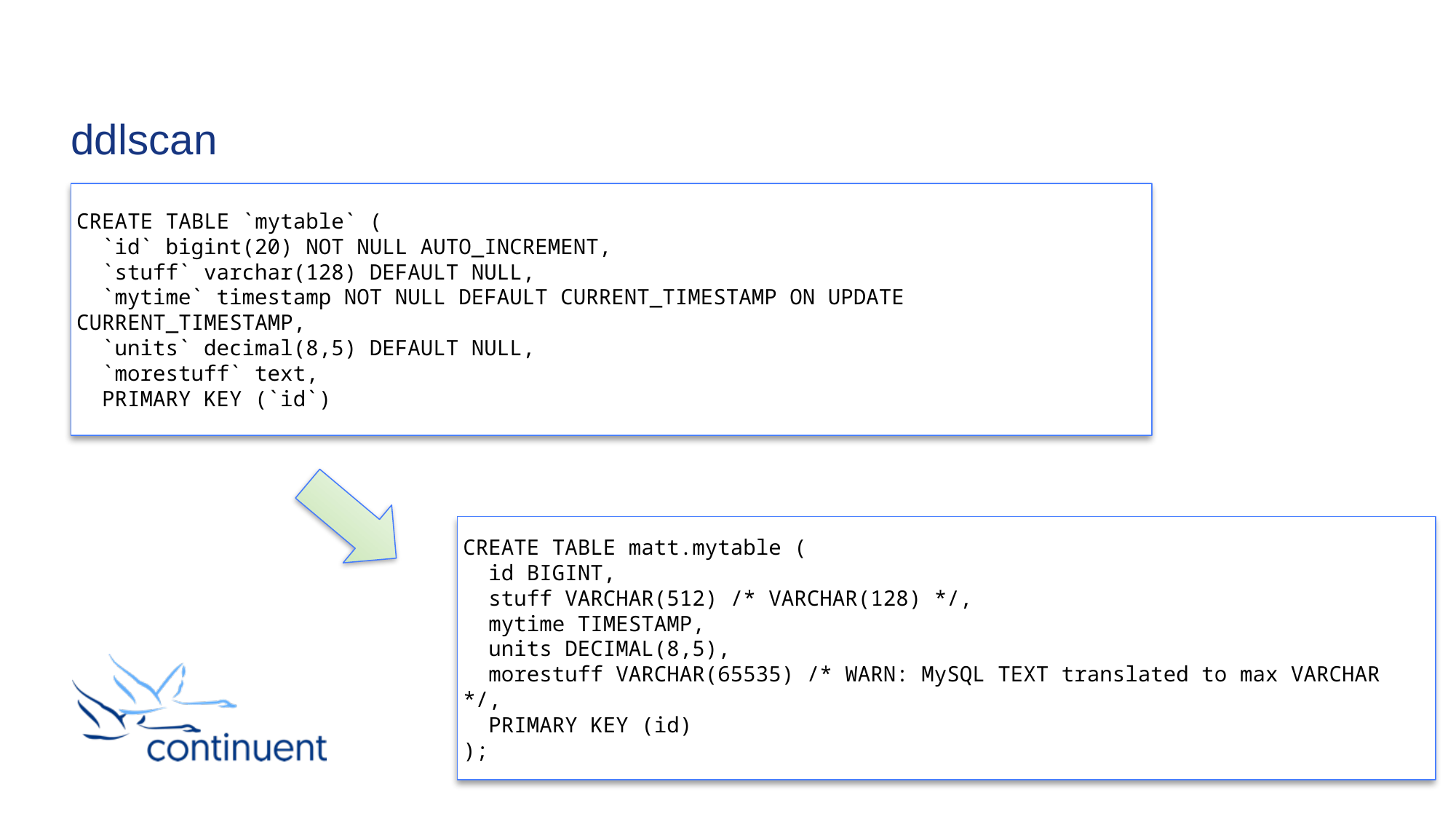

# ddlscan
CREATE TABLE `mytable` (
  `id` bigint(20) NOT NULL AUTO_INCREMENT,
  `stuff` varchar(128) DEFAULT NULL,
  `mytime` timestamp NOT NULL DEFAULT CURRENT_TIMESTAMP ON UPDATE CURRENT_TIMESTAMP,
  `units` decimal(8,5) DEFAULT NULL,
  `morestuff` text,
  PRIMARY KEY (`id`)

CREATE TABLE matt.mytable (
  id BIGINT,
  stuff VARCHAR(512) /* VARCHAR(128) */,
  mytime TIMESTAMP,
  units DECIMAL(8,5),
  morestuff VARCHAR(65535) /* WARN: MySQL TEXT translated to max VARCHAR */,
  PRIMARY KEY (id)
);